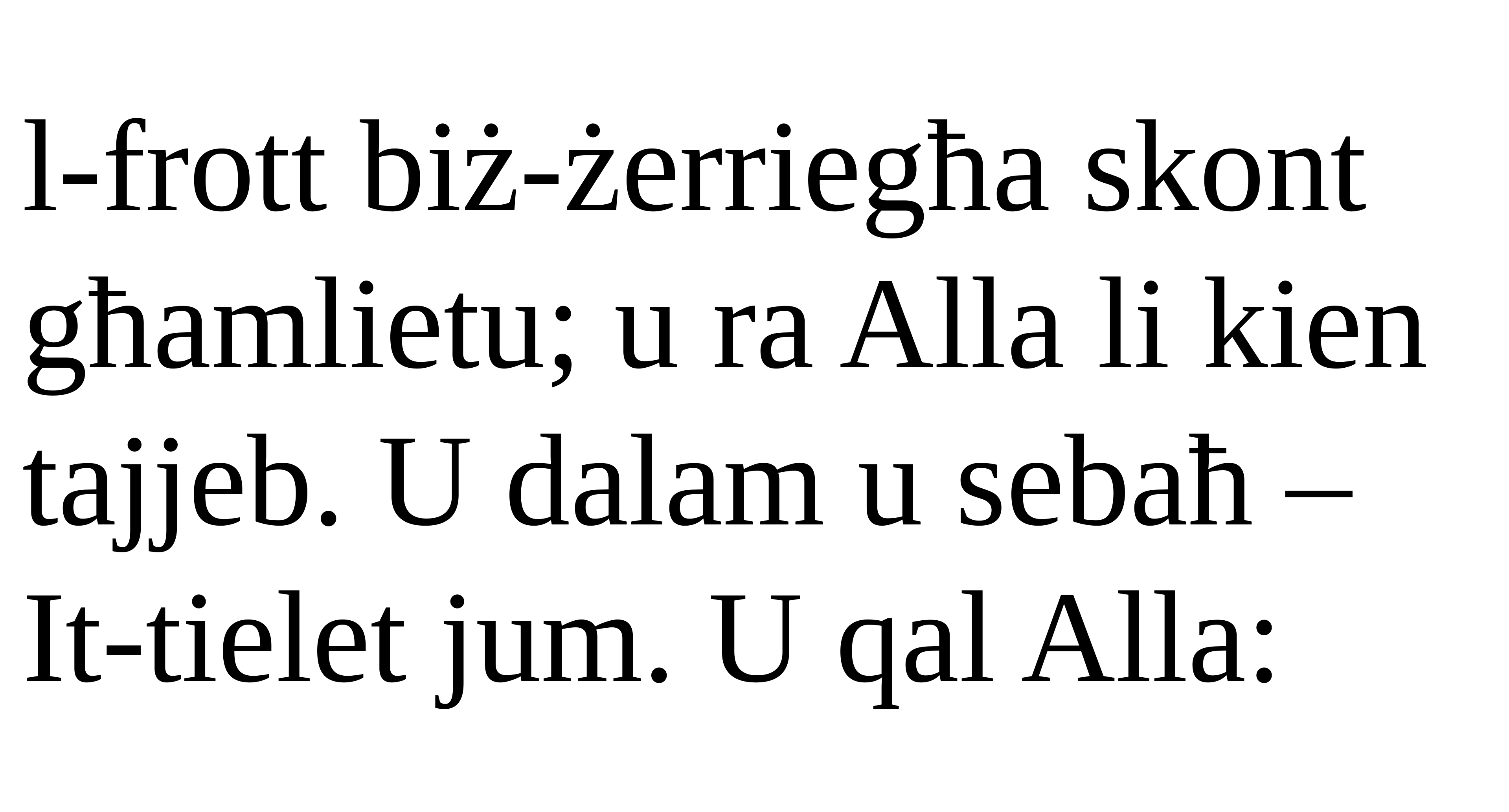

l-frott biż-żerriegħa skont għamlietu; u ra Alla li kien tajjeb. U dalam u sebaħ – It-tielet jum. U qal Alla: